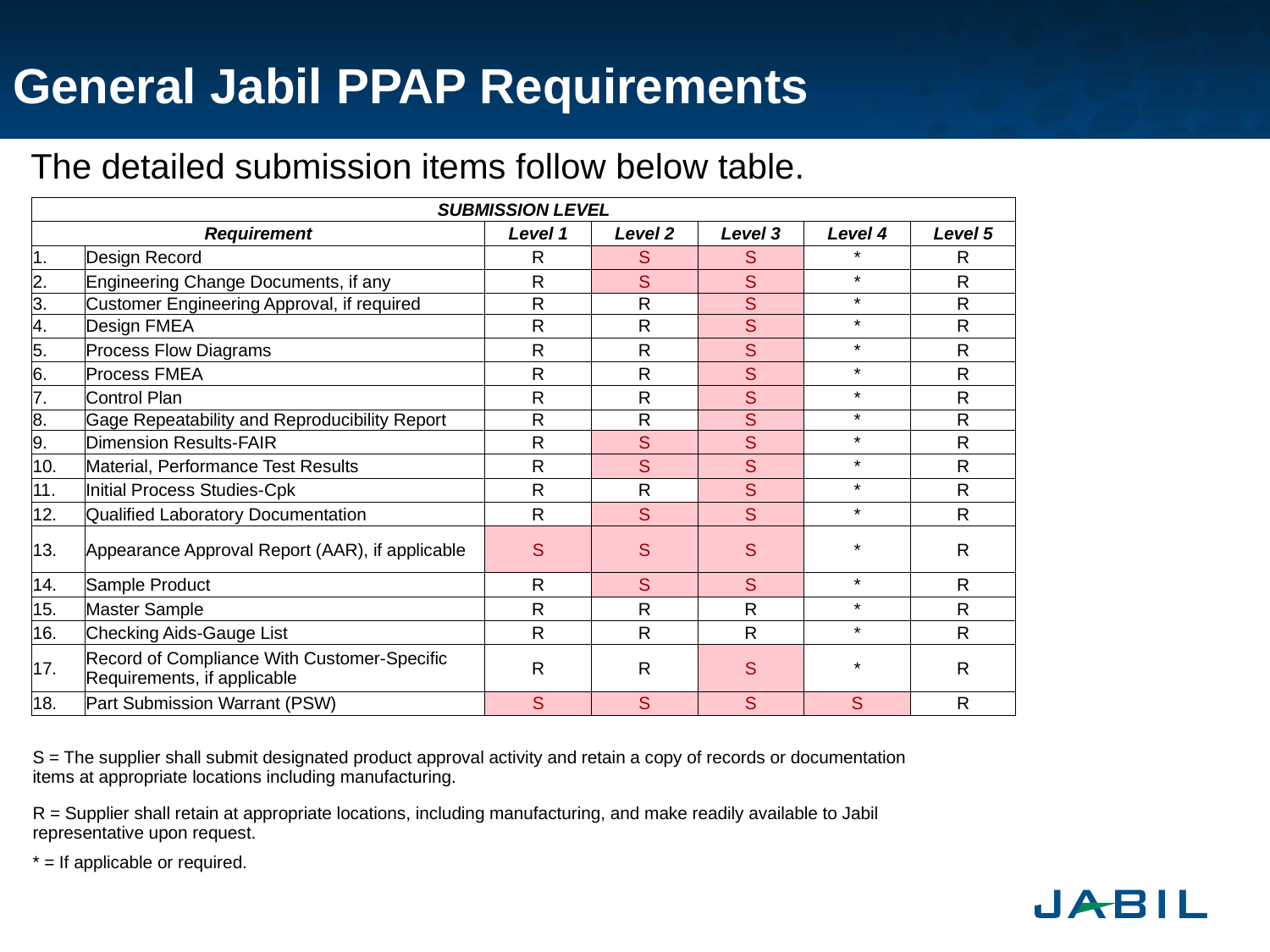

# General Jabil PPAP Requirements
The detailed submission items follow below table.
| SUBMISSION LEVEL |  |  |  |  |  |  |
| --- | --- | --- | --- | --- | --- | --- |
| Requirement |  | Level 1 | Level 2 | Level 3 | Level 4 | Level 5 |
| 1. | Design Record | R | S | S | \* | R |
| 2. | Engineering Change Documents, if any | R | S | S | \* | R |
| 3. | Customer Engineering Approval, if required | R | R | S | \* | R |
| 4. | Design FMEA | R | R | S | \* | R |
| 5. | Process Flow Diagrams | R | R | S | \* | R |
| 6. | Process FMEA | R | R | S | \* | R |
| 7. | Control Plan | R | R | S | \* | R |
| 8. | Gage Repeatability and Reproducibility Report | R | R | S | \* | R |
| 9. | Dimension Results-FAIR | R | S | S | \* | R |
| 10. | Material, Performance Test Results | R | S | S | \* | R |
| 11. | Initial Process Studies-Cpk | R | R | S | \* | R |
| 12. | Qualified Laboratory Documentation | R | S | S | \* | R |
| 13. | Appearance Approval Report (AAR), if applicable | S | S | S | \* | R |
| 14. | Sample Product | R | S | S | \* | R |
| 15. | Master Sample | R | R | R | \* | R |
| 16. | Checking Aids-Gauge List | R | R | R | \* | R |
| 17. | Record of Compliance With Customer-Specific Requirements, if applicable | R | R | S | \* | R |
| 18. | Part Submission Warrant (PSW) | S | S | S | S | R |
|  |  |  |  |  |  |  |
| S = The supplier shall submit designated product approval activity and retain a copy of records or documentation items at appropriate locations including manufacturing. |  |  |  |  |  |  |
| R = Supplier shall retain at appropriate locations, including manufacturing, and make readily available to Jabil representative upon request. |  |  |  |  |  |  |
| \* = If applicable or required. |  |  |  |  |  |  |